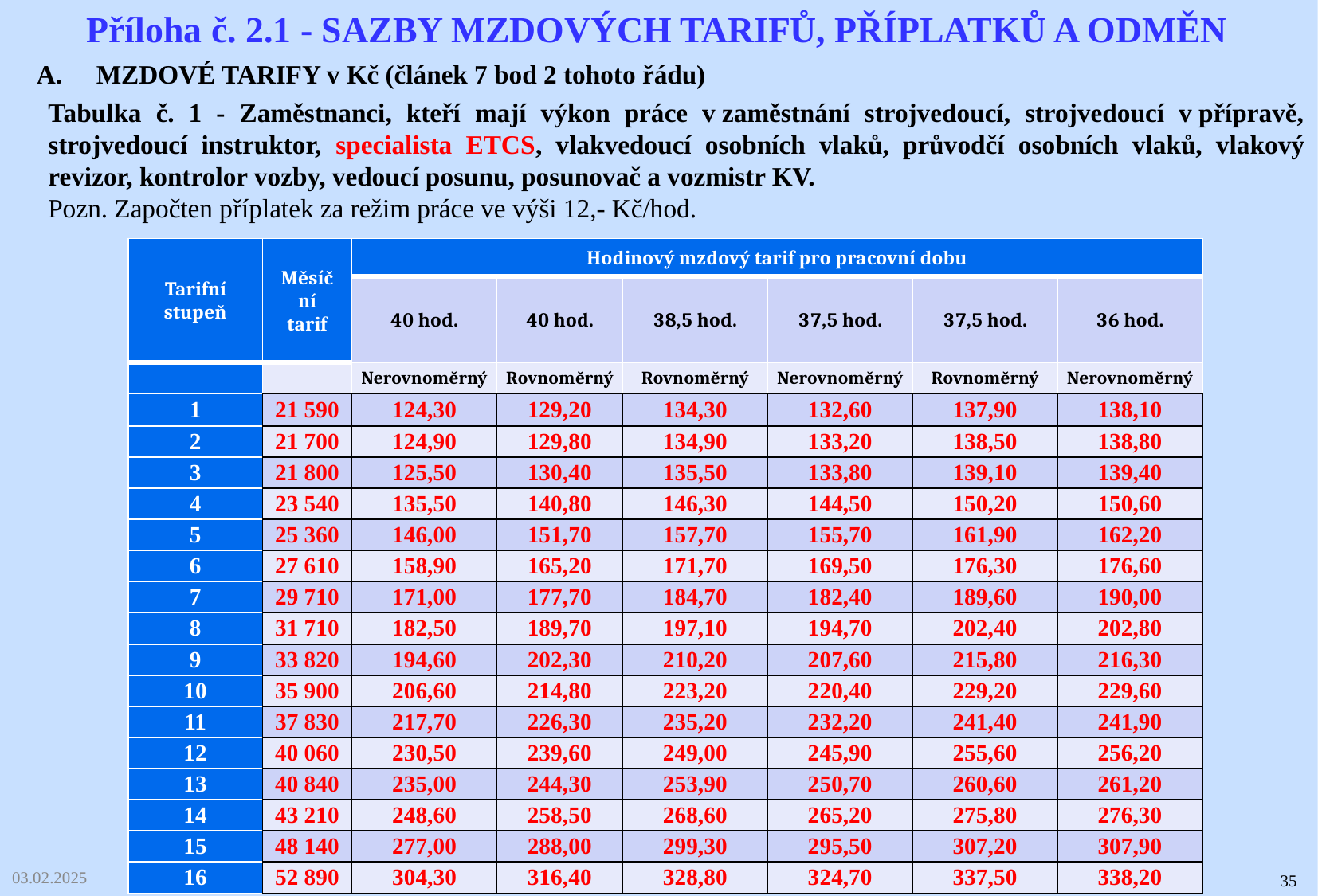

Příloha č. 2.1 - SAZBY MZDOVÝCH TARIFŮ, PŘÍPLATKŮ A ODMĚN
MZDOVÉ TARIFY v Kč (článek 7 bod 2 tohoto řádu)

Tabulka č. 1 - Zaměstnanci, kteří mají výkon práce v zaměstnání strojvedoucí, strojvedoucí v přípravě, strojvedoucí instruktor, specialista ETCS, vlakvedoucí osobních vlaků, průvodčí osobních vlaků, vlakový revizor, kontrolor vozby, vedoucí posunu, posunovač a vozmistr KV.
Pozn. Započten příplatek za režim práce ve výši 12,- Kč/hod.
| Tarifní stupeň | Měsíční tarif | Hodinový mzdový tarif pro pracovní dobu |  |  |  |  |  |
| --- | --- | --- | --- | --- | --- | --- | --- |
|  |  | 40 hod. | 40 hod. | 38,5 hod. | 37,5 hod. | 37,5 hod. | 36 hod. |
|  |  | Nerovnoměrný | Rovnoměrný | Rovnoměrný | Nerovnoměrný | Rovnoměrný | Nerovnoměrný |
| 1 | 21 590 | 124,30 | 129,20 | 134,30 | 132,60 | 137,90 | 138,10 |
| 2 | 21 700 | 124,90 | 129,80 | 134,90 | 133,20 | 138,50 | 138,80 |
| 3 | 21 800 | 125,50 | 130,40 | 135,50 | 133,80 | 139,10 | 139,40 |
| 4 | 23 540 | 135,50 | 140,80 | 146,30 | 144,50 | 150,20 | 150,60 |
| 5 | 25 360 | 146,00 | 151,70 | 157,70 | 155,70 | 161,90 | 162,20 |
| 6 | 27 610 | 158,90 | 165,20 | 171,70 | 169,50 | 176,30 | 176,60 |
| 7 | 29 710 | 171,00 | 177,70 | 184,70 | 182,40 | 189,60 | 190,00 |
| 8 | 31 710 | 182,50 | 189,70 | 197,10 | 194,70 | 202,40 | 202,80 |
| 9 | 33 820 | 194,60 | 202,30 | 210,20 | 207,60 | 215,80 | 216,30 |
| 10 | 35 900 | 206,60 | 214,80 | 223,20 | 220,40 | 229,20 | 229,60 |
| 11 | 37 830 | 217,70 | 226,30 | 235,20 | 232,20 | 241,40 | 241,90 |
| 12 | 40 060 | 230,50 | 239,60 | 249,00 | 245,90 | 255,60 | 256,20 |
| 13 | 40 840 | 235,00 | 244,30 | 253,90 | 250,70 | 260,60 | 261,20 |
| 14 | 43 210 | 248,60 | 258,50 | 268,60 | 265,20 | 275,80 | 276,30 |
| 15 | 48 140 | 277,00 | 288,00 | 299,30 | 295,50 | 307,20 | 307,90 |
| 16 | 52 890 | 304,30 | 316,40 | 328,80 | 324,70 | 337,50 | 338,20 |
03.02.2025
35